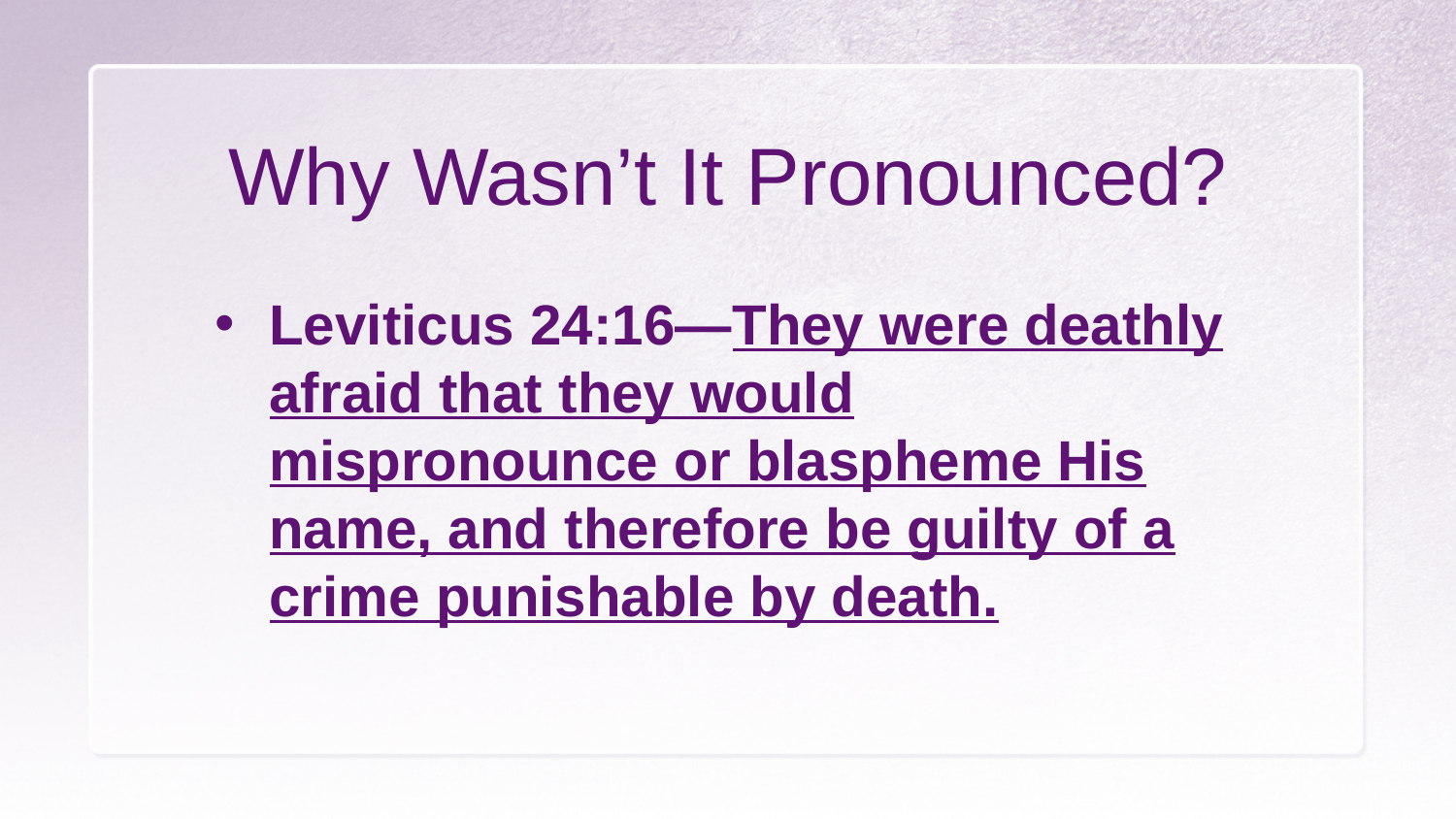

# Why Wasn’t It Pronounced?
Leviticus 24:16—They were deathly afraid that they would mispronounce or blaspheme His name, and therefore be guilty of a crime punishable by death.